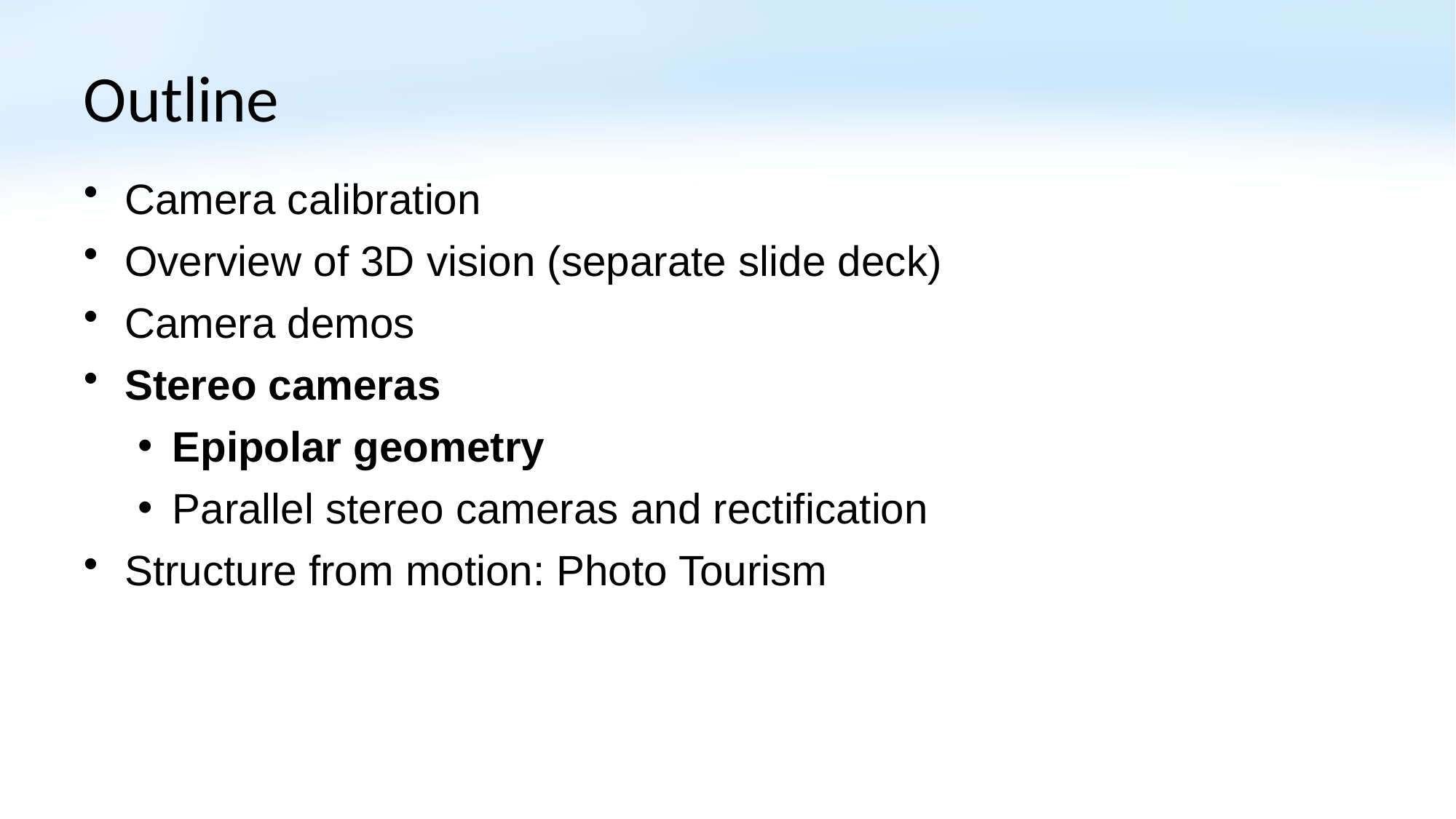

# Outline
Camera calibration
Overview of 3D vision (separate slide deck)
Camera demos
Stereo cameras
Epipolar geometry
Parallel stereo cameras and rectification
Structure from motion: Photo Tourism